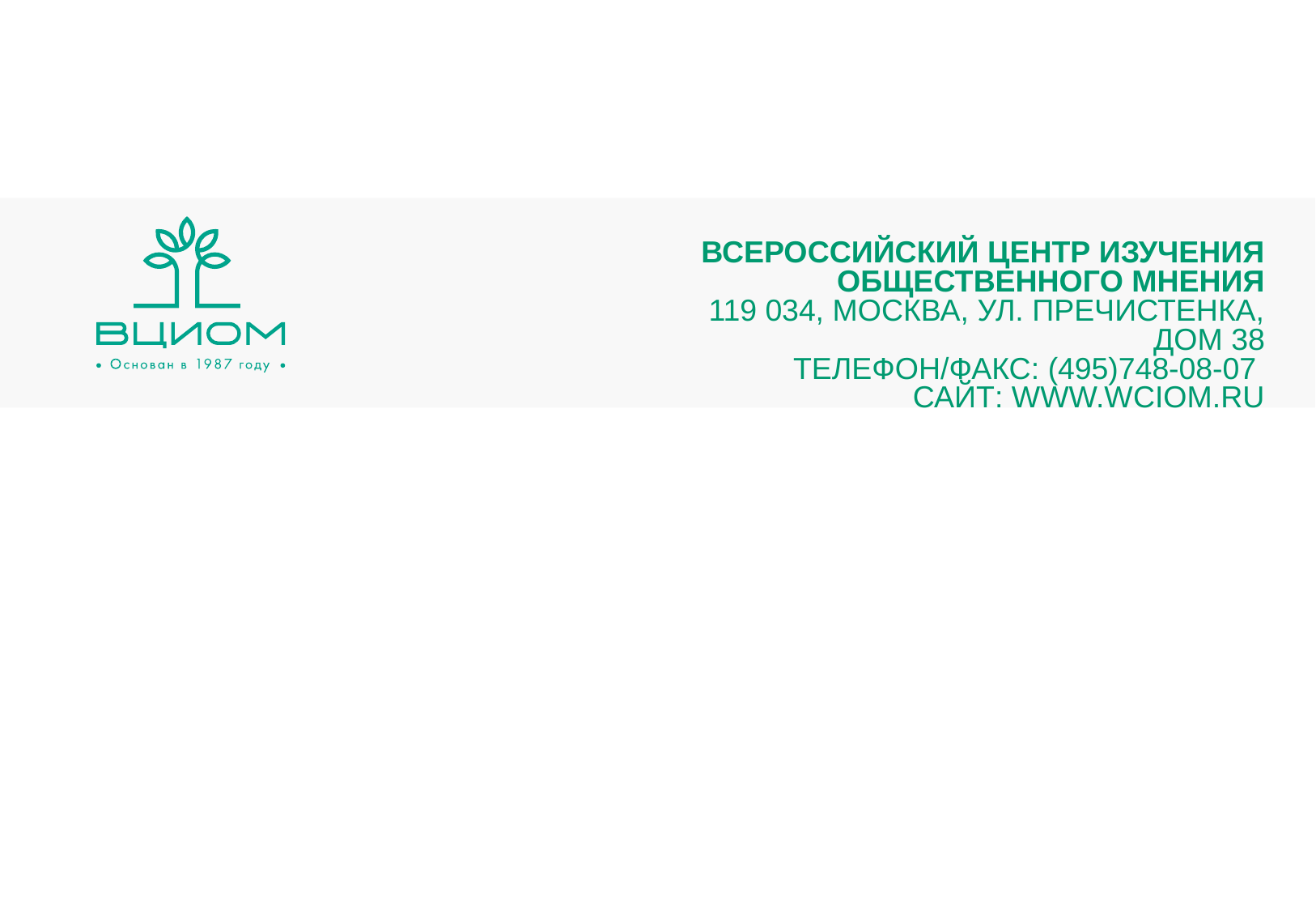

ВСЕРОССИЙСКИЙ ЦЕНТР ИЗУЧЕНИЯ ОБЩЕСТВЕННОГО МНЕНИЯ
119 034, МОСКВА, УЛ. ПРЕЧИСТЕНКА, ДОМ 38
ТЕЛЕФОН/ФАКС: (495)748-08-07
САЙТ: WWW.WCIOM.RU